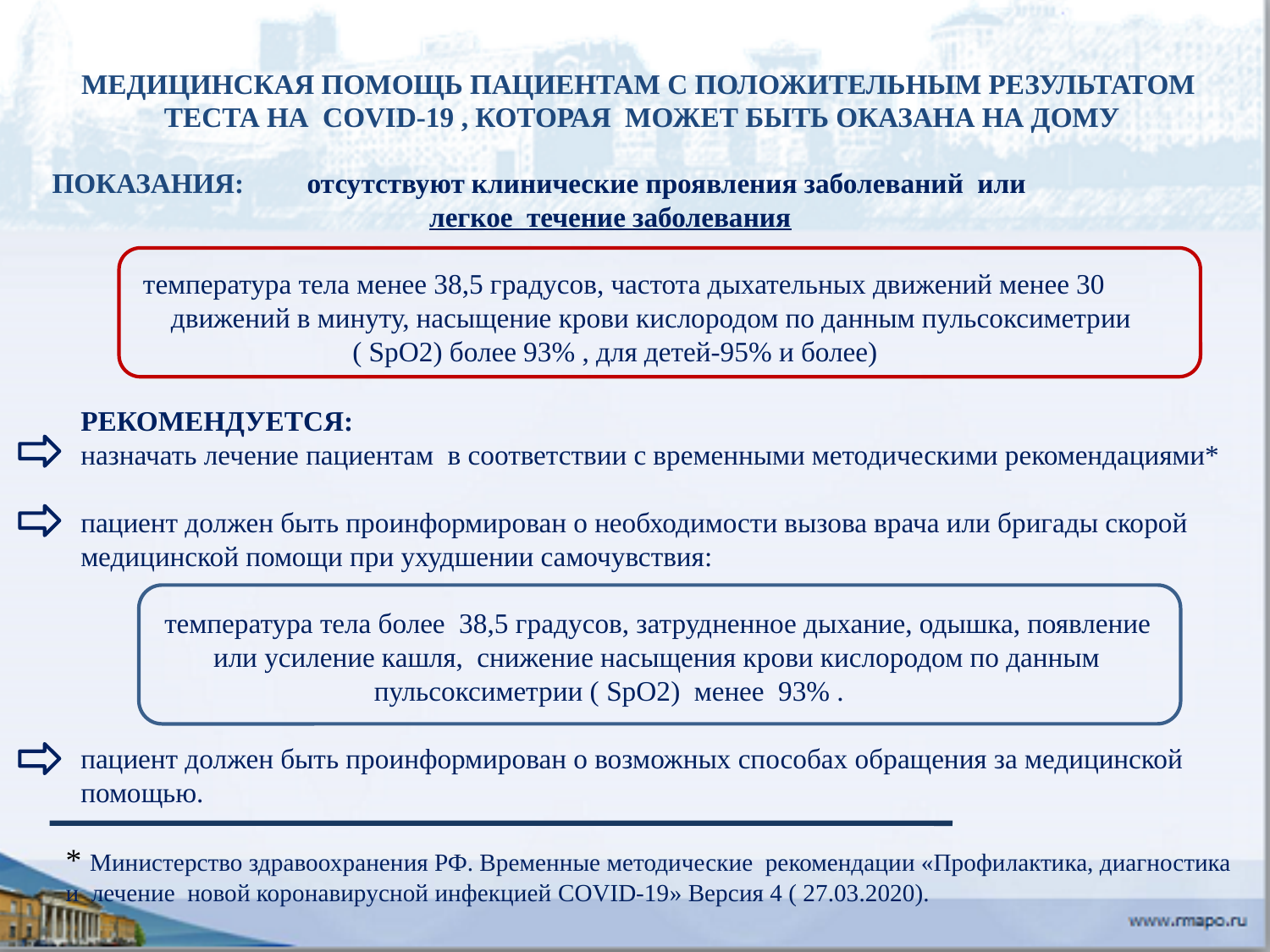

МЕДИЦИНСКАЯ ПОМОЩЬ ПАЦИЕНТАМ С ПОЛОЖИТЕЛЬНЫМ РЕЗУЛЬТАТОМ
 ТЕСТА НА  COVID-19 , КОТОРАЯ  МОЖЕТ БЫТЬ ОКАЗАНА НА ДОМУ
ПОКАЗАНИЯ:         отсутствуют клинические проявления заболеваний  или
                                                      легкое  течение заболевания

             температура тела менее 38,5 градусов, частота дыхательных движений менее 30
                 движений в минуту, насыщение крови кислородом по данным пульсоксиметрии
                                           ( SpO2) более 93% , для детей-95% и более)

РЕКОМЕНДУЕТСЯ:
назначать лечение пациентам  в соответствии с временными методическими рекомендациями*

пациент должен быть проинформирован о необходимости вызова врача или бригады скорой
медицинской помощи при ухудшении самочувствия:

            температура тела более  38,5 градусов, затрудненное дыхание, одышка, появление
                   или усиление кашля,  снижение насыщения крови кислородом по данным
                                          пульсоксиметрии ( SpO2)  менее  93% .

пациент должен быть проинформирован о возможных способах обращения за медицинской
помощью.

* Министерство здравоохранения РФ. Временные методические  рекомендации «Профилактика, диагностика
и  лечение  новой коронавирусной инфекцией COVID-19» Версия 4 ( 27.03.2020).